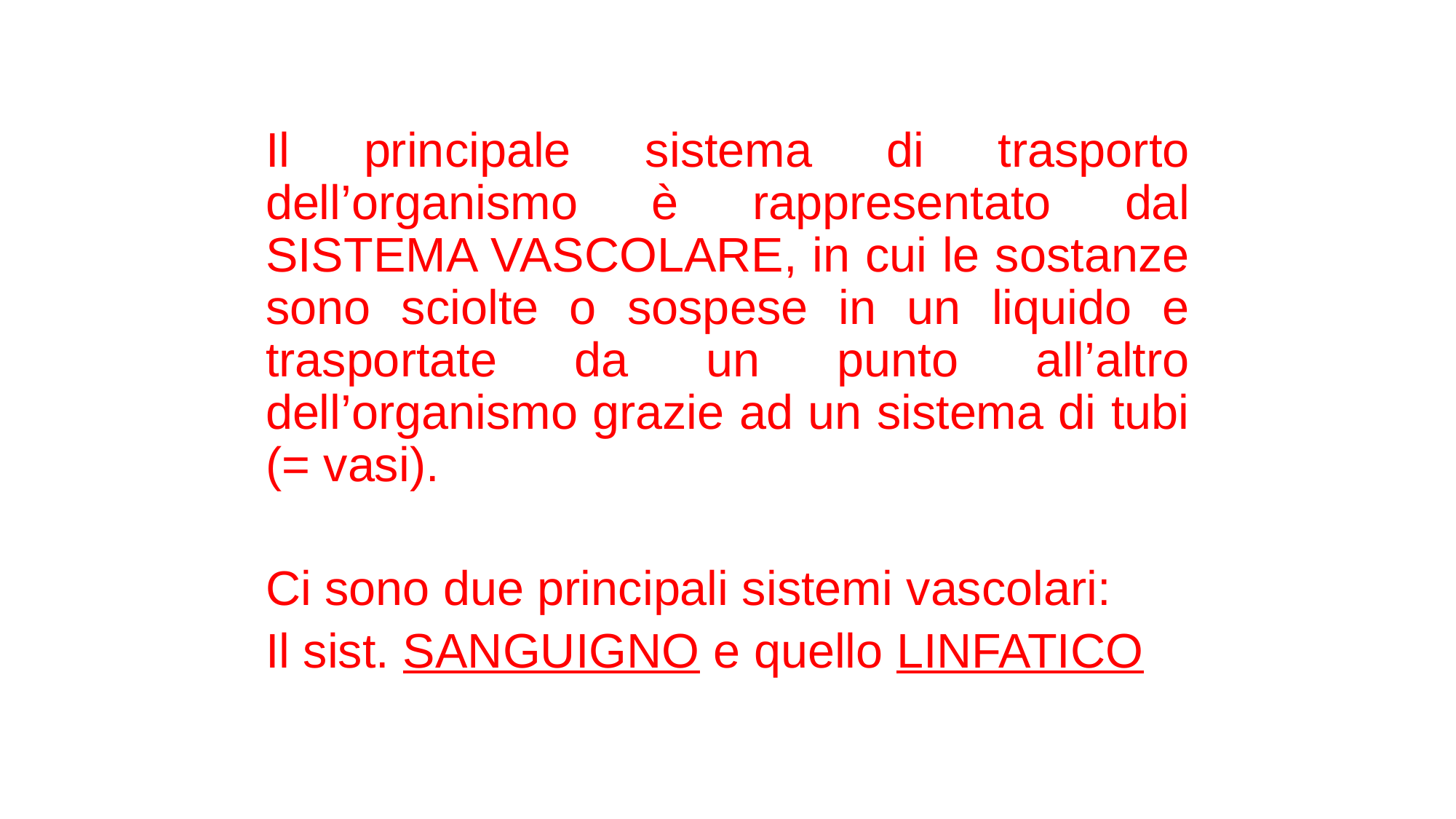

Il principale sistema di trasporto dell’organismo è rappresentato dal SISTEMA VASCOLARE, in cui le sostanze sono sciolte o sospese in un liquido e trasportate da un punto all’altro dell’organismo grazie ad un sistema di tubi (= vasi).

Ci sono due principali sistemi vascolari:
Il sist. SANGUIGNO e quello LINFATICO